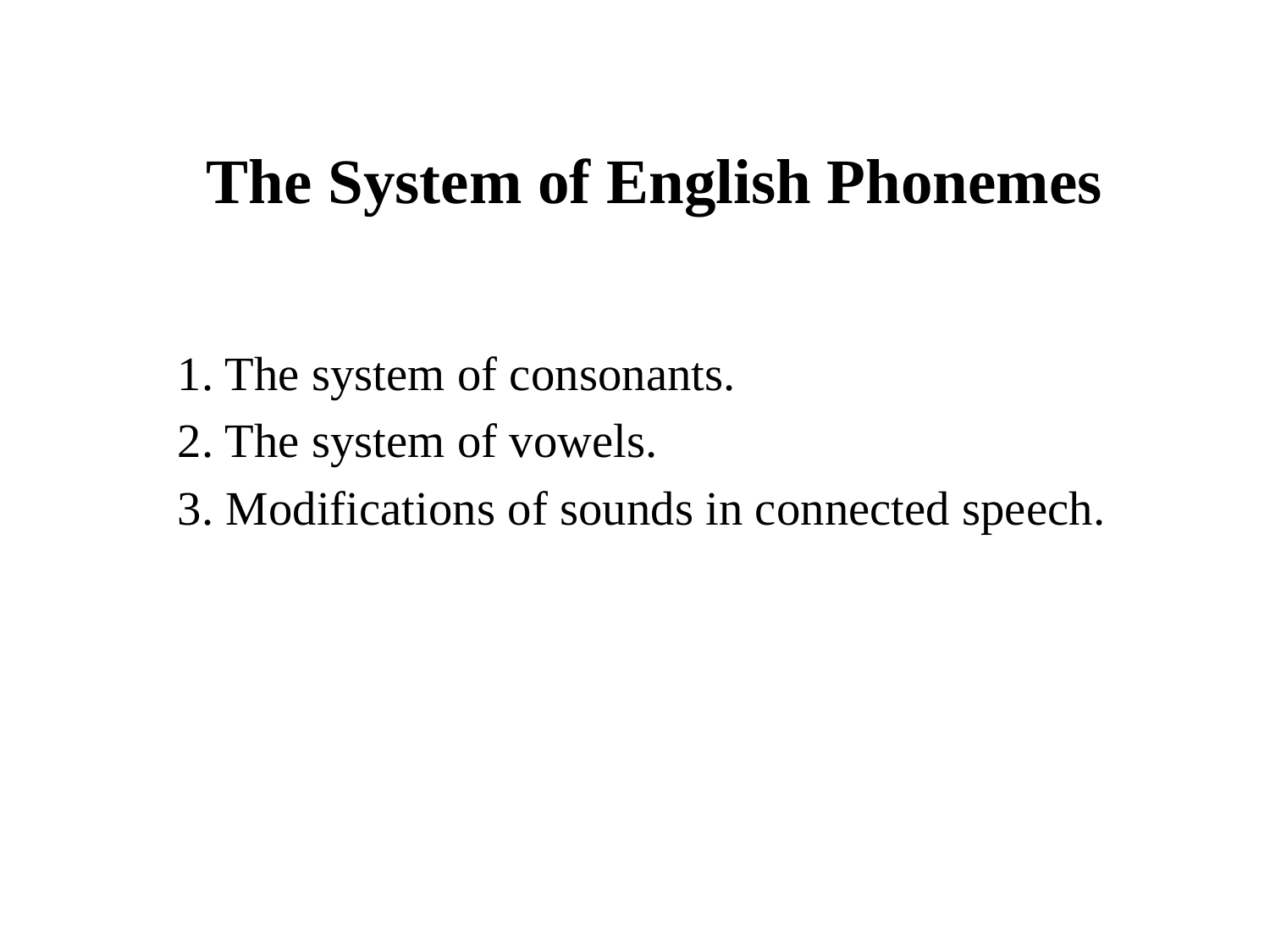

# The System of English Phonemes
1. The system of consonants.
2. The system of vowels.
3. Modifications of sounds in connected speech.